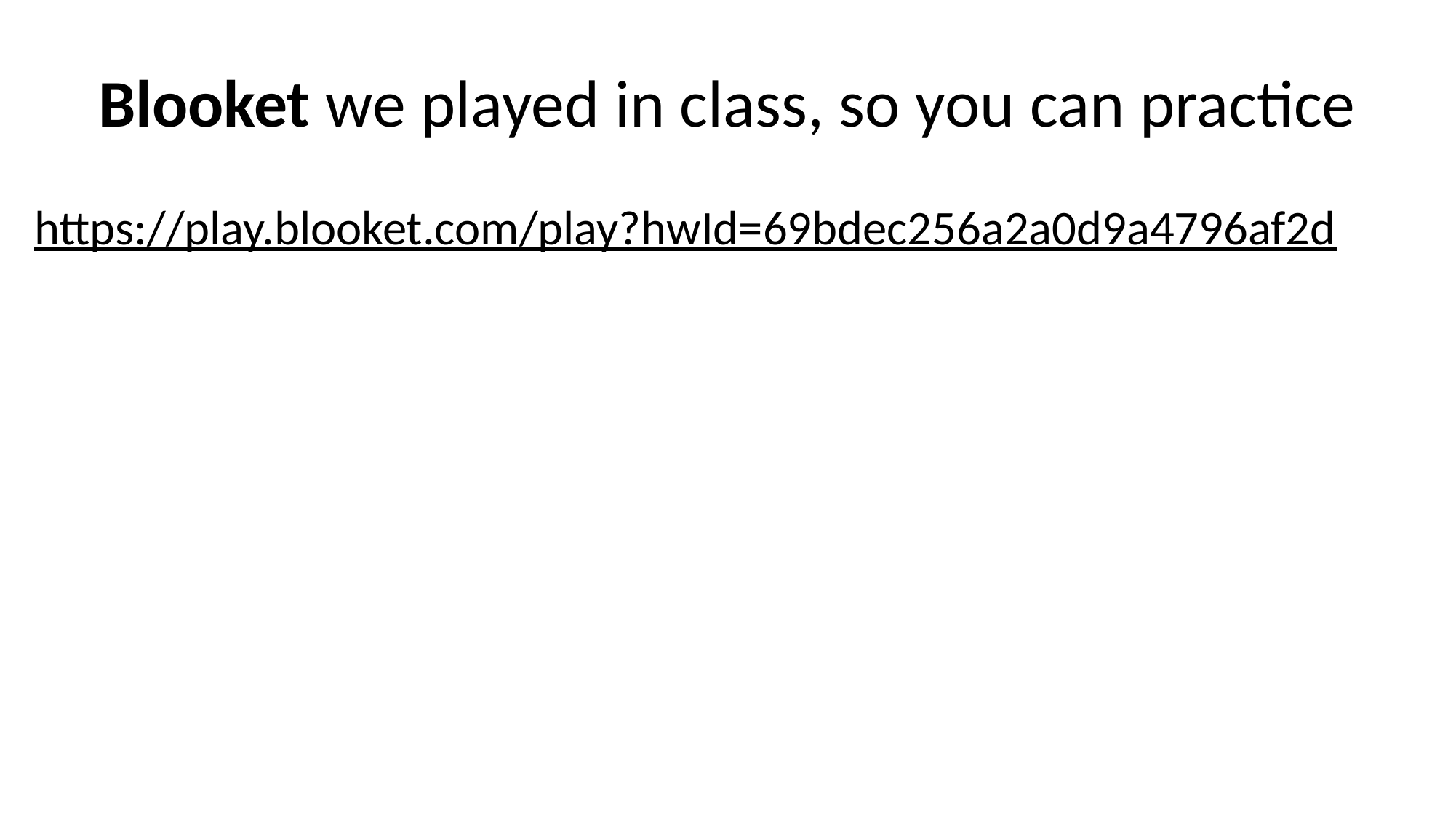

# Blooket we played in class, so you can practice
https://play.blooket.com/play?hwId=69bdec256a2a0d9a4796af2d